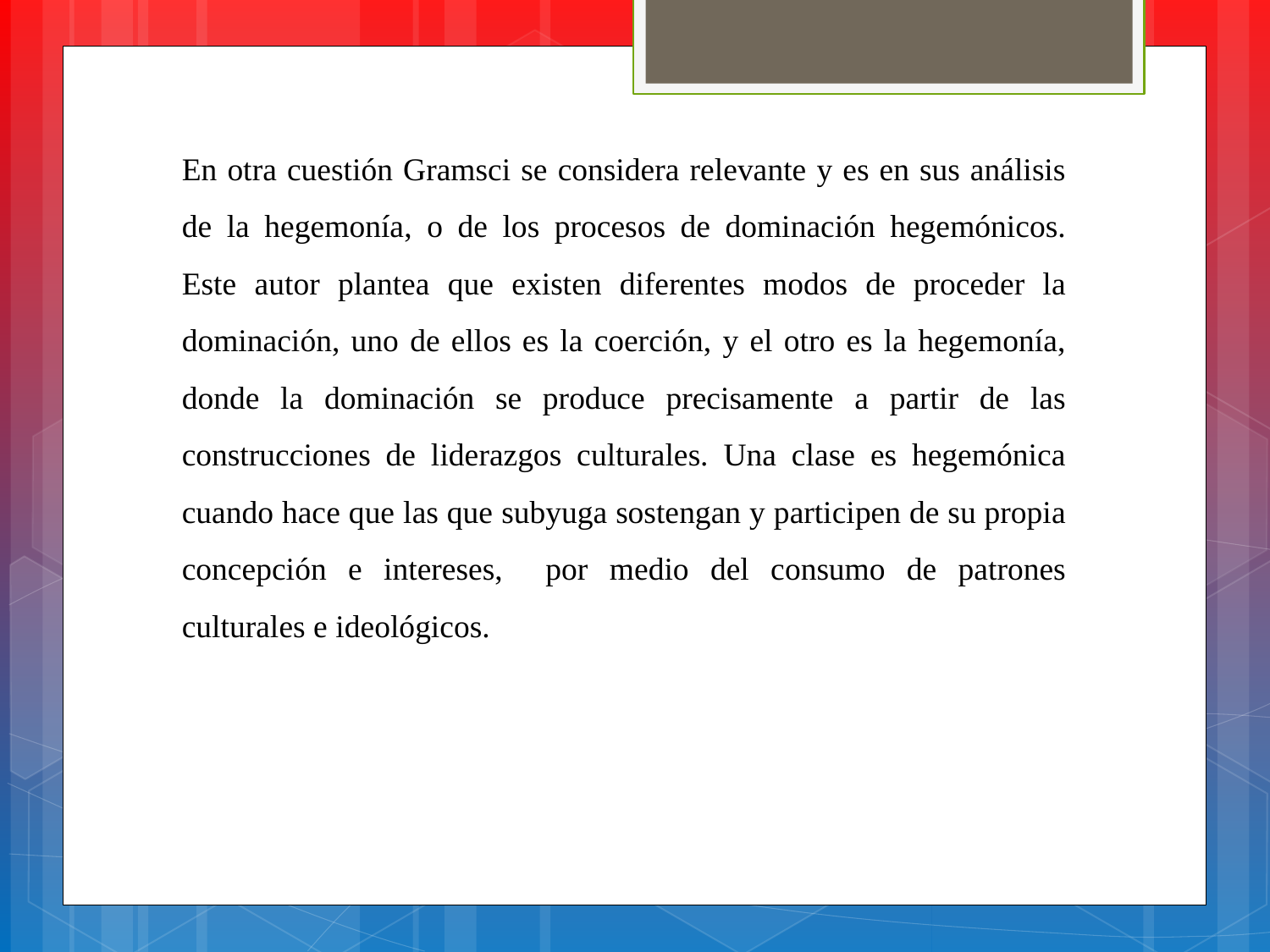

En otra cuestión Gramsci se considera relevante y es en sus análisis de la hegemonía, o de los procesos de dominación hegemónicos. Este autor plantea que existen diferentes modos de proceder la dominación, uno de ellos es la coerción, y el otro es la hegemonía, donde la dominación se produce precisamente a partir de las construcciones de liderazgos culturales. Una clase es hegemónica cuando hace que las que subyuga sostengan y participen de su propia concepción e intereses,  por medio del consumo de patrones culturales e ideológicos.